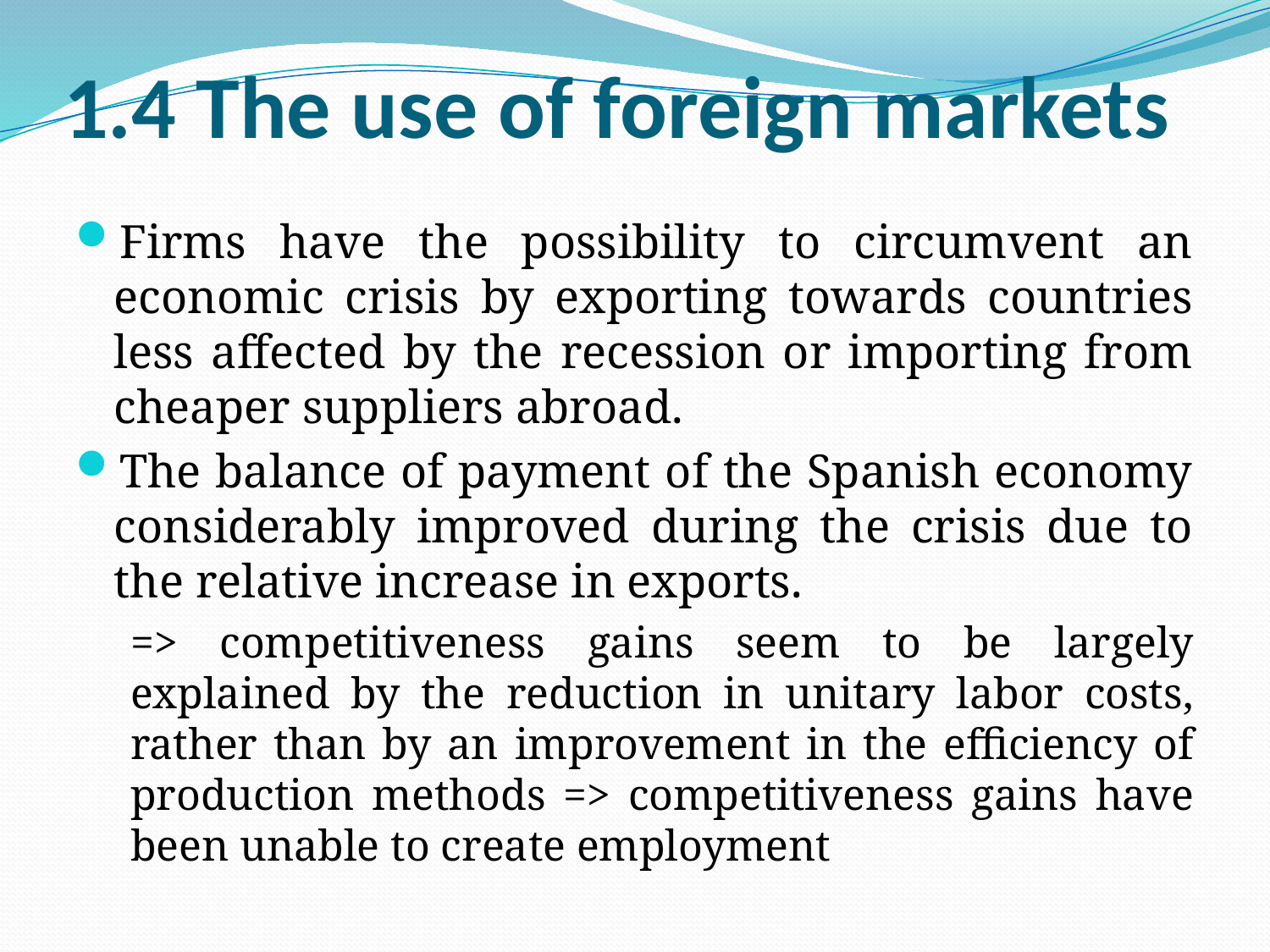

# 1.4 The use of foreign markets
Firms have the possibility to circumvent an economic crisis by exporting towards countries less affected by the recession or importing from cheaper suppliers abroad.
The balance of payment of the Spanish economy considerably improved during the crisis due to the relative increase in exports.
=> competitiveness gains seem to be largely explained by the reduction in unitary labor costs, rather than by an improvement in the efficiency of production methods => competitiveness gains have been unable to create employment